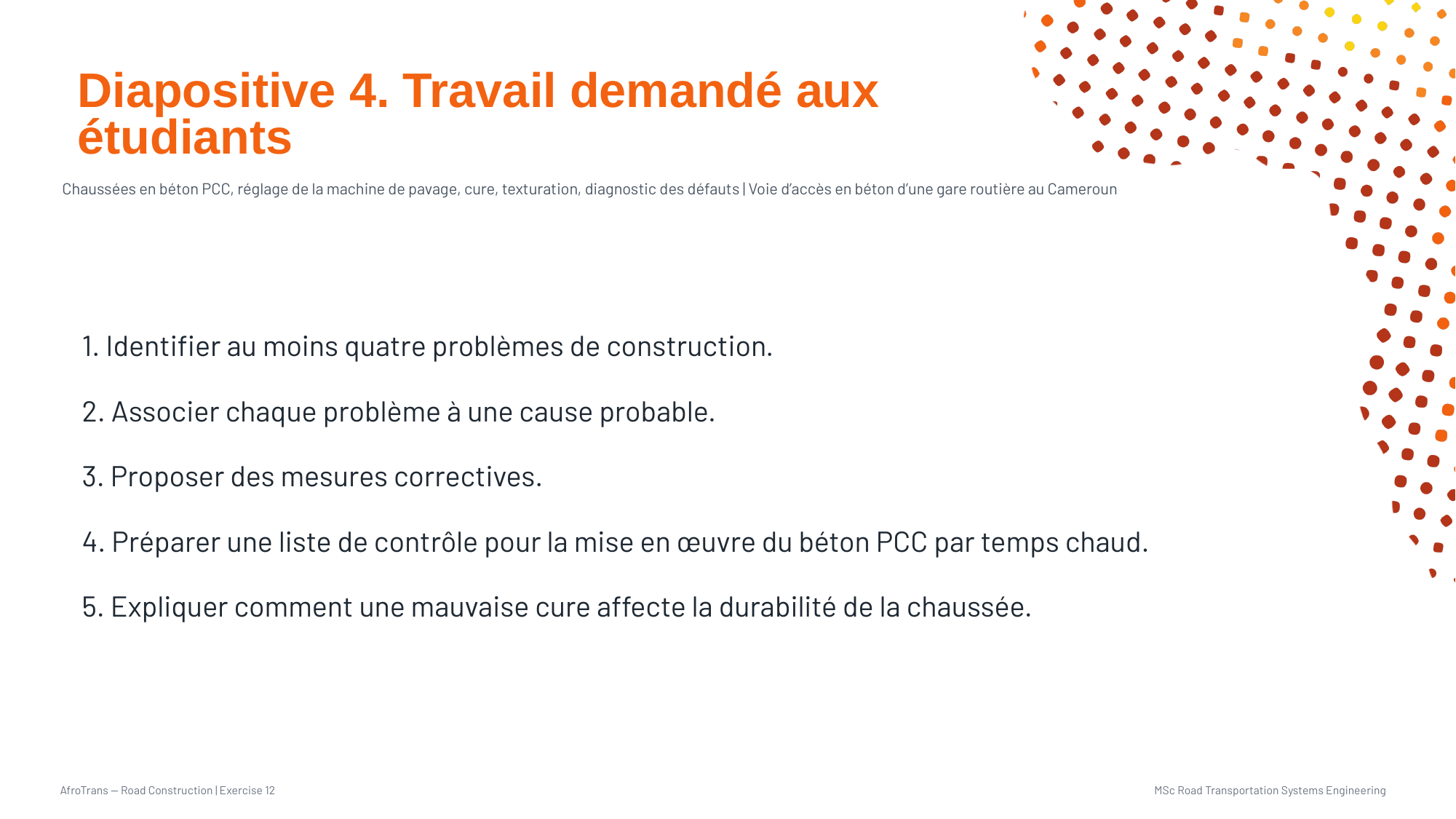

# Diapositive 4. Travail demandé aux étudiants
Chaussées en béton PCC, réglage de la machine de pavage, cure, texturation, diagnostic des défauts | Voie d’accès en béton d’une gare routière au Cameroun
1. Identifier au moins quatre problèmes de construction.
2. Associer chaque problème à une cause probable.
3. Proposer des mesures correctives.
4. Préparer une liste de contrôle pour la mise en œuvre du béton PCC par temps chaud.
5. Expliquer comment une mauvaise cure affecte la durabilité de la chaussée.
AfroTrans — Road Construction | Exercise 12
MSc Road Transportation Systems Engineering